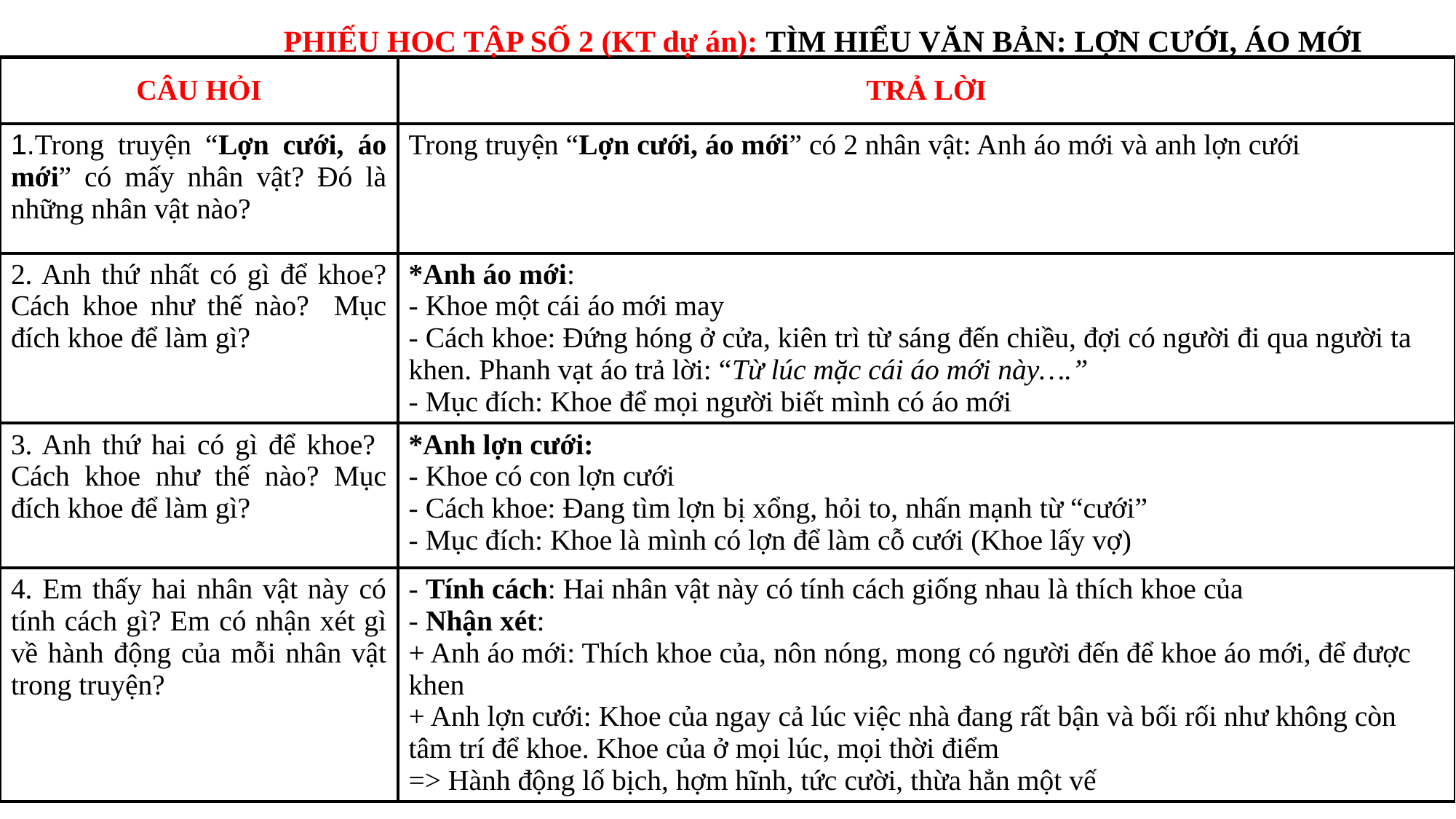

PHIẾU HOC TẬP SỐ 2 (KT dự án): TÌM HIỂU VĂN BẢN: LỢN CƯỚI, ÁO MỚI
| CÂU HỎI | TRẢ LỜI |
| --- | --- |
| 1.Trong truyện “Lợn cưới, áo mới” có mấy nhân vật? Đó là những nhân vật nào? | Trong truyện “Lợn cưới, áo mới” có 2 nhân vật: Anh áo mới và anh lợn cưới |
| 2. Anh thứ nhất có gì để khoe? Cách khoe như thế nào? Mục đích khoe để làm gì? | \*Anh áo mới: - Khoe một cái áo mới may - Cách khoe: Đứng hóng ở cửa, kiên trì từ sáng đến chiều, đợi có người đi qua người ta khen. Phanh vạt áo trả lời: “Từ lúc mặc cái áo mới này….” - Mục đích: Khoe để mọi người biết mình có áo mới |
| 3. Anh thứ hai có gì để khoe? Cách khoe như thế nào? Mục đích khoe để làm gì? | \*Anh lợn cưới: - Khoe có con lợn cưới - Cách khoe: Đang tìm lợn bị xổng, hỏi to, nhấn mạnh từ “cưới” - Mục đích: Khoe là mình có lợn để làm cỗ cưới (Khoe lấy vợ) |
| 4. Em thấy hai nhân vật này có tính cách gì? Em có nhận xét gì về hành động của mỗi nhân vật trong truyện? | - Tính cách: Hai nhân vật này có tính cách giống nhau là thích khoe của - Nhận xét: + Anh áo mới: Thích khoe của, nôn nóng, mong có người đến để khoe áo mới, để được khen + Anh lợn cưới: Khoe của ngay cả lúc việc nhà đang rất bận và bối rối như không còn tâm trí để khoe. Khoe của ở mọi lúc, mọi thời điểm => Hành động lố bịch, hợm hĩnh, tức cười, thừa hẳn một vế |